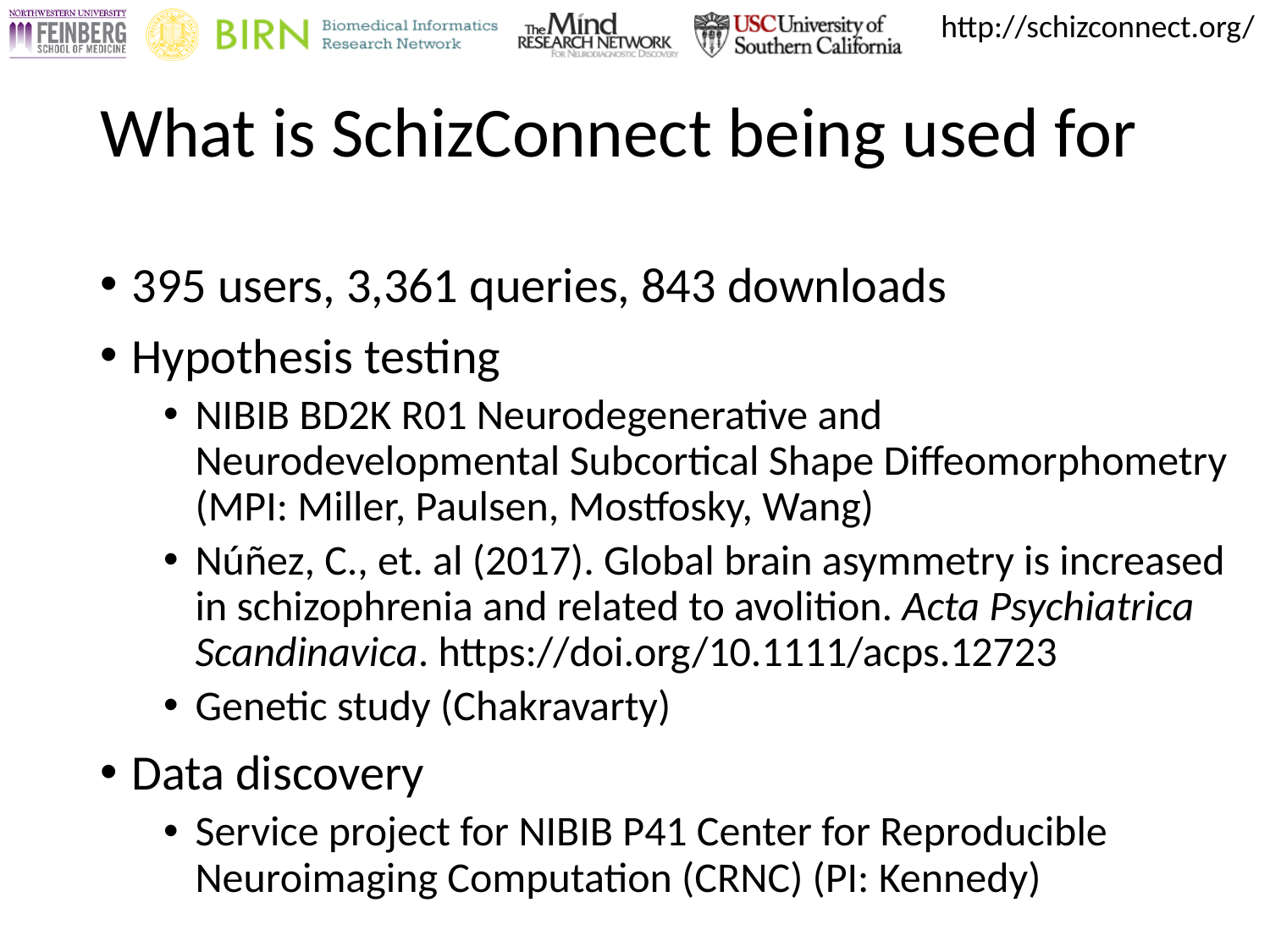

# What is SchizConnect being used for
395 users, 3,361 queries, 843 downloads
Hypothesis testing
NIBIB BD2K R01 Neurodegenerative and Neurodevelopmental Subcortical Shape Diffeomorphometry (MPI: Miller, Paulsen, Mostfosky, Wang)
Núñez, C., et. al (2017). Global brain asymmetry is increased in schizophrenia and related to avolition. Acta Psychiatrica Scandinavica. https://doi.org/10.1111/acps.12723
Genetic study (Chakravarty)
Data discovery
Service project for NIBIB P41 Center for Reproducible Neuroimaging Computation (CRNC) (PI: Kennedy)